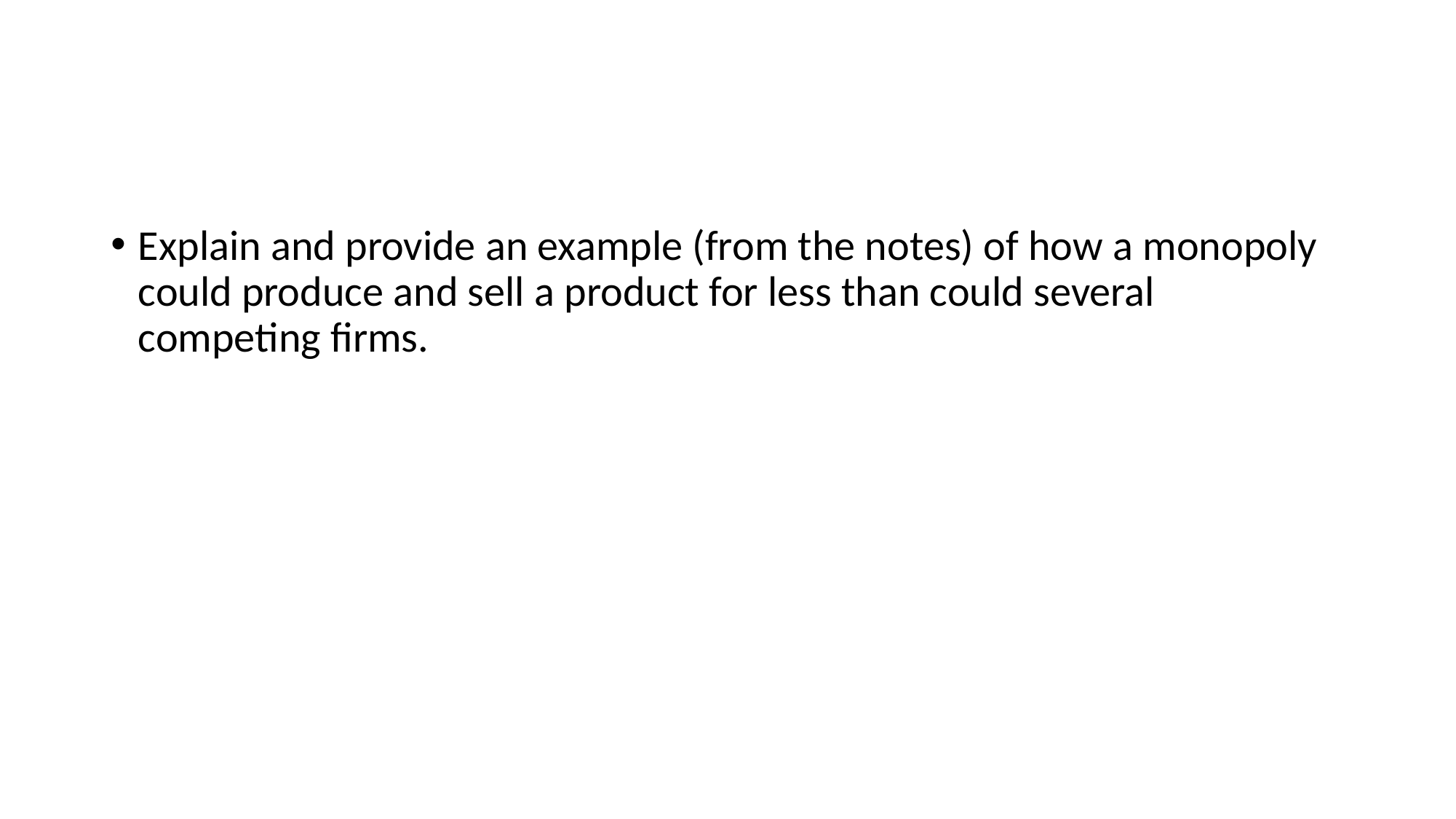

#
Explain and provide an example (from the notes) of how a monopoly could produce and sell a product for less than could several competing firms.